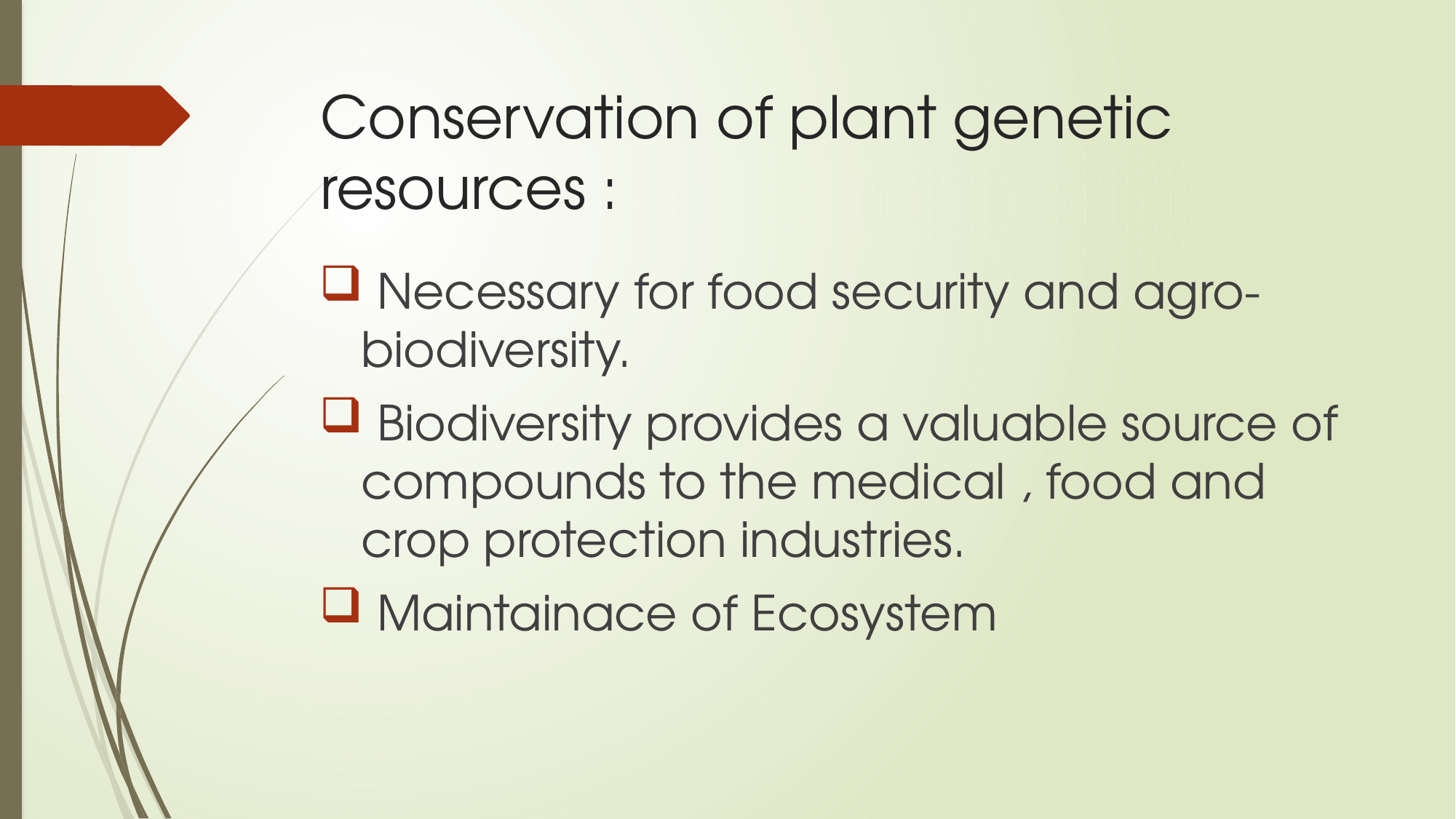

# Conservation of plant genetic resources :
 Necessary for food security and agro-biodiversity.
 Biodiversity provides a valuable source of compounds to the medical , food and crop protection industries.
 Maintainace of Ecosystem